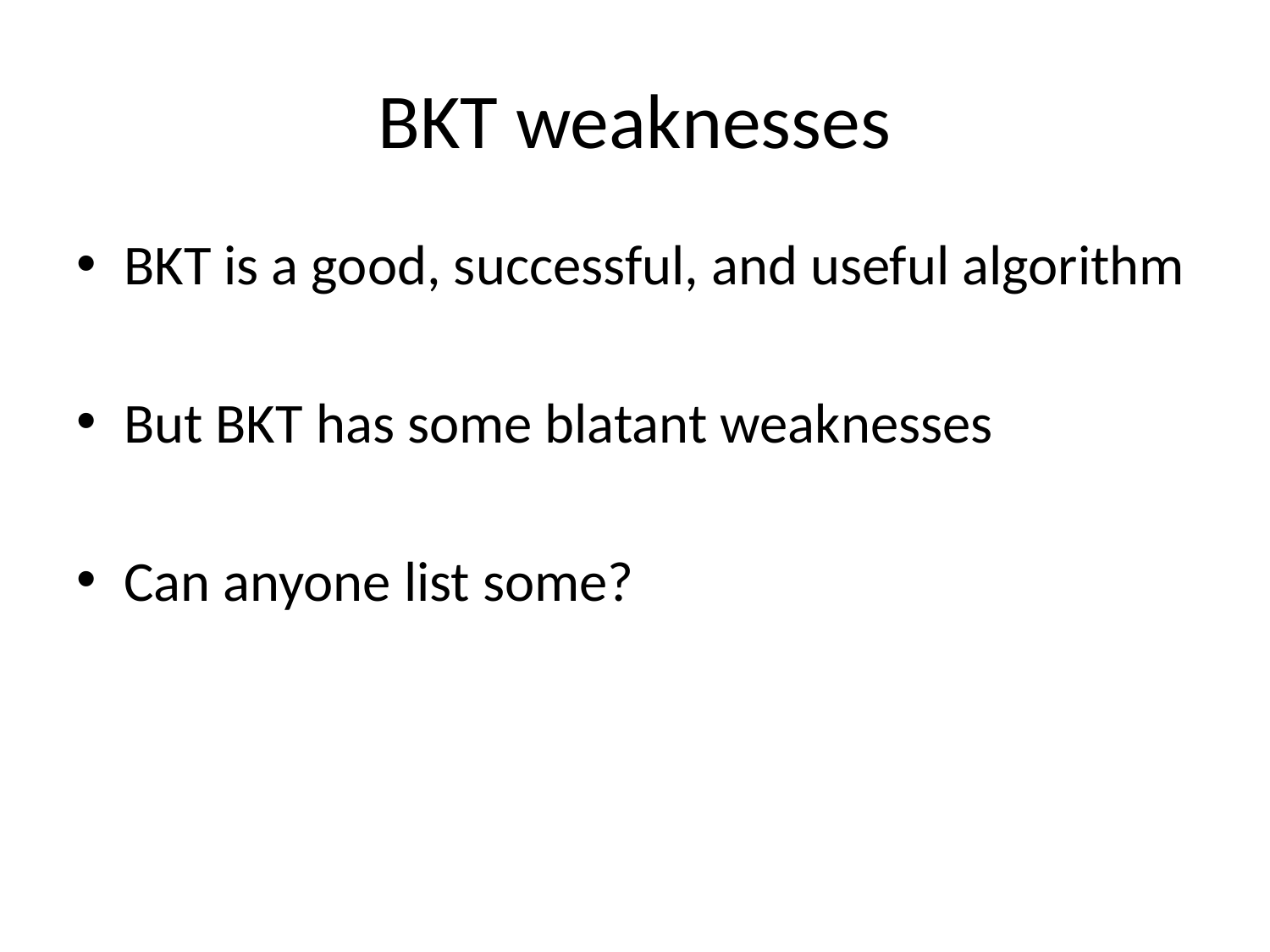

# BKT weaknesses
BKT is a good, successful, and useful algorithm

But BKT has some blatant weaknesses

Can anyone list some?